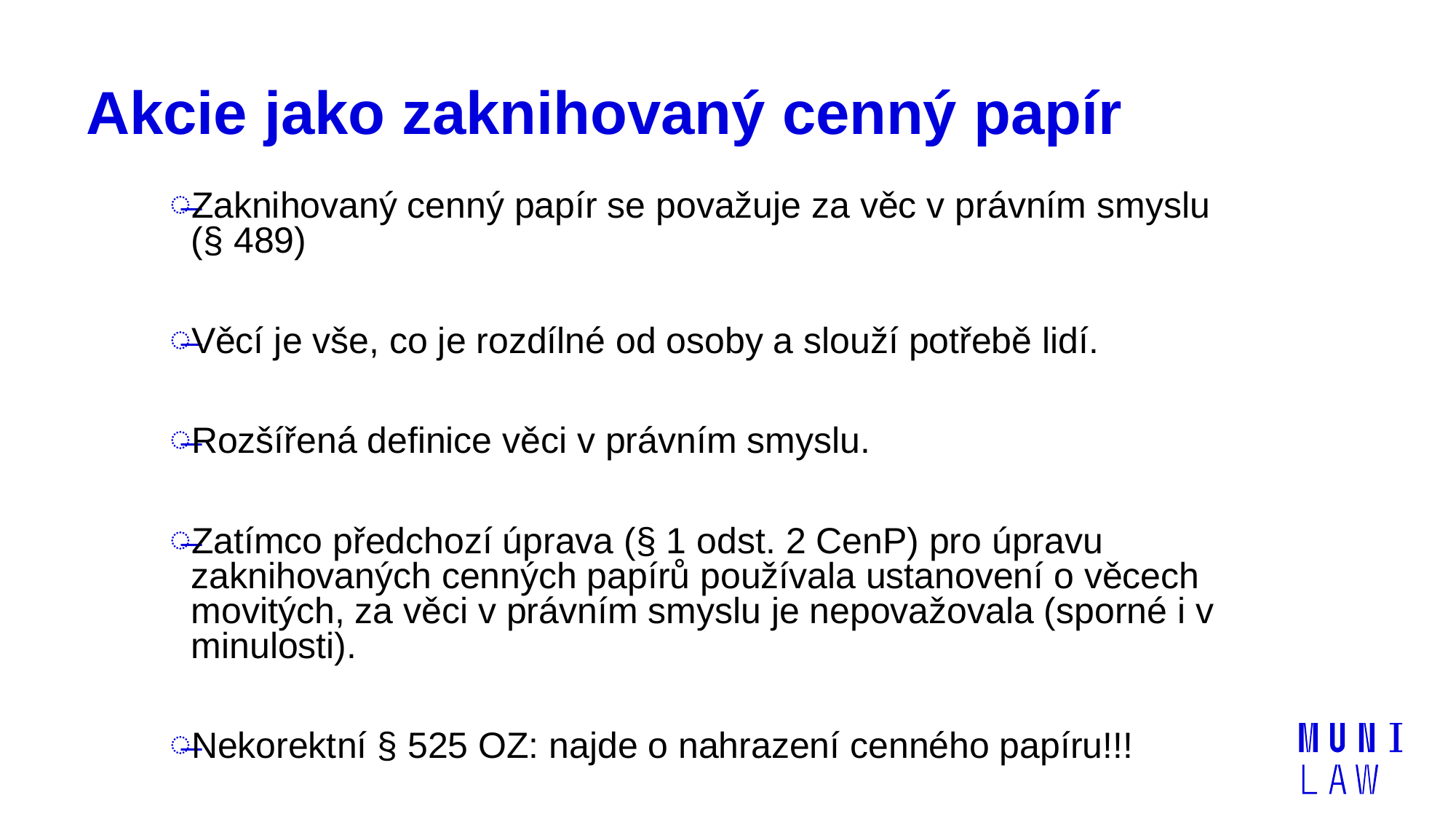

# Akcie jako zaknihovaný cenný papír
Zaknihovaný cenný papír se považuje za věc v právním smyslu (§ 489)

Věcí je vše, co je rozdílné od osoby a slouží potřebě lidí.

Rozšířená deﬁnice věci v právním smyslu.

Zatímco předchozí úprava (§ 1 odst. 2 CenP) pro úpravu zaknihovaných cenných papírů používala ustanovení o věcech movitých, za věci v právním smyslu je nepovažovala (sporné i v minulosti).

Nekorektní § 525 OZ: najde o nahrazení cenného papíru!!!